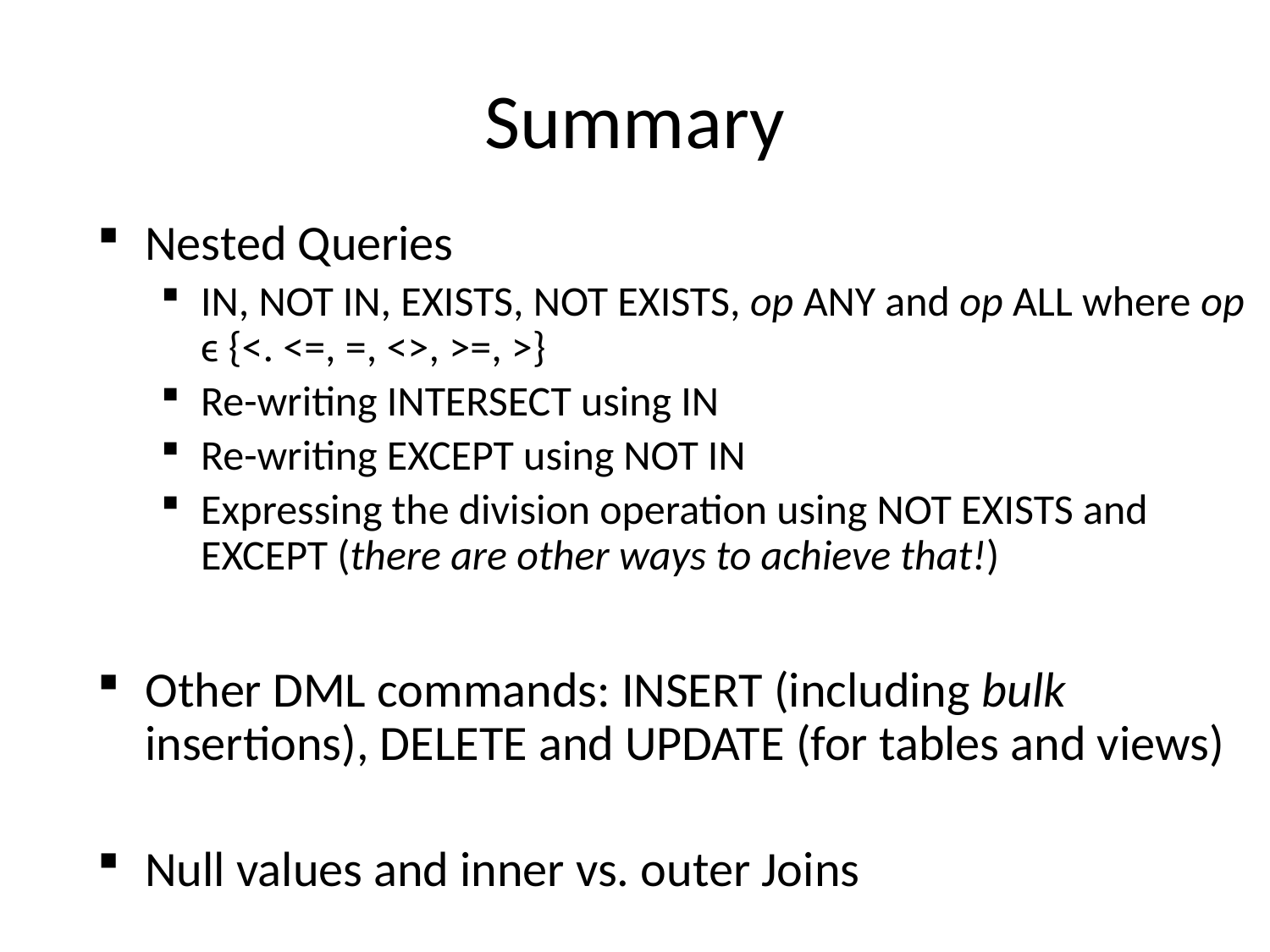

# Summary
Nested Queries
IN, NOT IN, EXISTS, NOT EXISTS, op ANY and op ALL where op ϵ {<. <=, =, <>, >=, >}
Re-writing INTERSECT using IN
Re-writing EXCEPT using NOT IN
Expressing the division operation using NOT EXISTS and EXCEPT (there are other ways to achieve that!)

Other DML commands: INSERT (including bulk insertions), DELETE and UPDATE (for tables and views)

Null values and inner vs. outer Joins